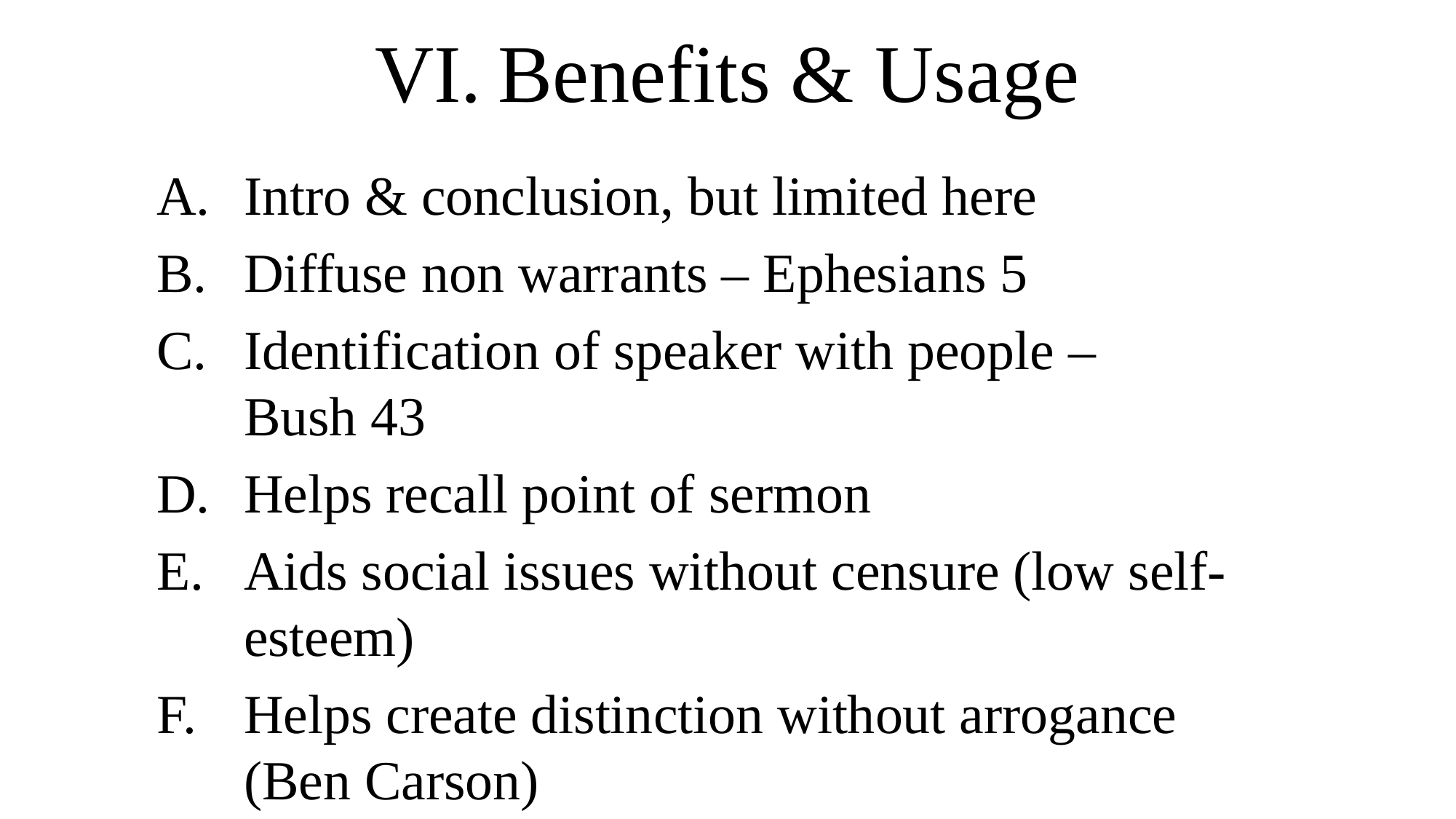

# Benefits & Usage
Intro & conclusion, but limited here
Diffuse non warrants – Ephesians 5
Identification of speaker with people –
Bush 43
Helps recall point of sermon
Aids social issues without censure (low self-esteem)
Helps create distinction without arrogance (Ben Carson)